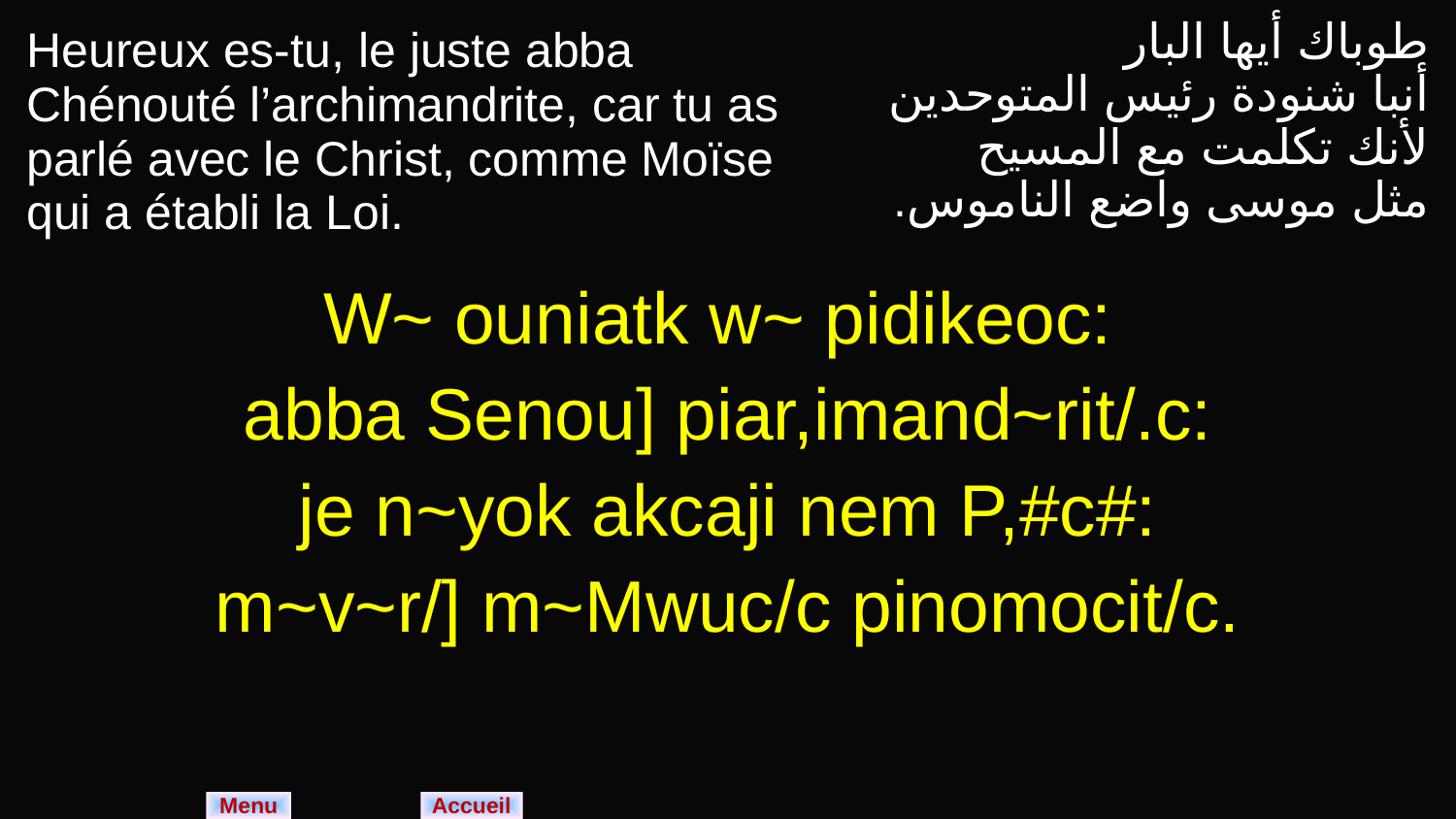

| Heureux es-tu, le juste abba Chénouté l’archimandrite, car tu as parlé avec le Christ, comme Moïse qui a établi la Loi. | طوباك أيها البار أنبا شنودة رئيس المتوحدين لأنك تكلمت مع المسيح مثل موسى واضع الناموس. |
| --- | --- |
| W~ ouniatk w~ pidikeoc: abba Senou] piar,imand~rit/.c: je n~yok akcaji nem P,#c#: m~v~r/] m~Mwuc/c pinomocit/c. |  |
Menu